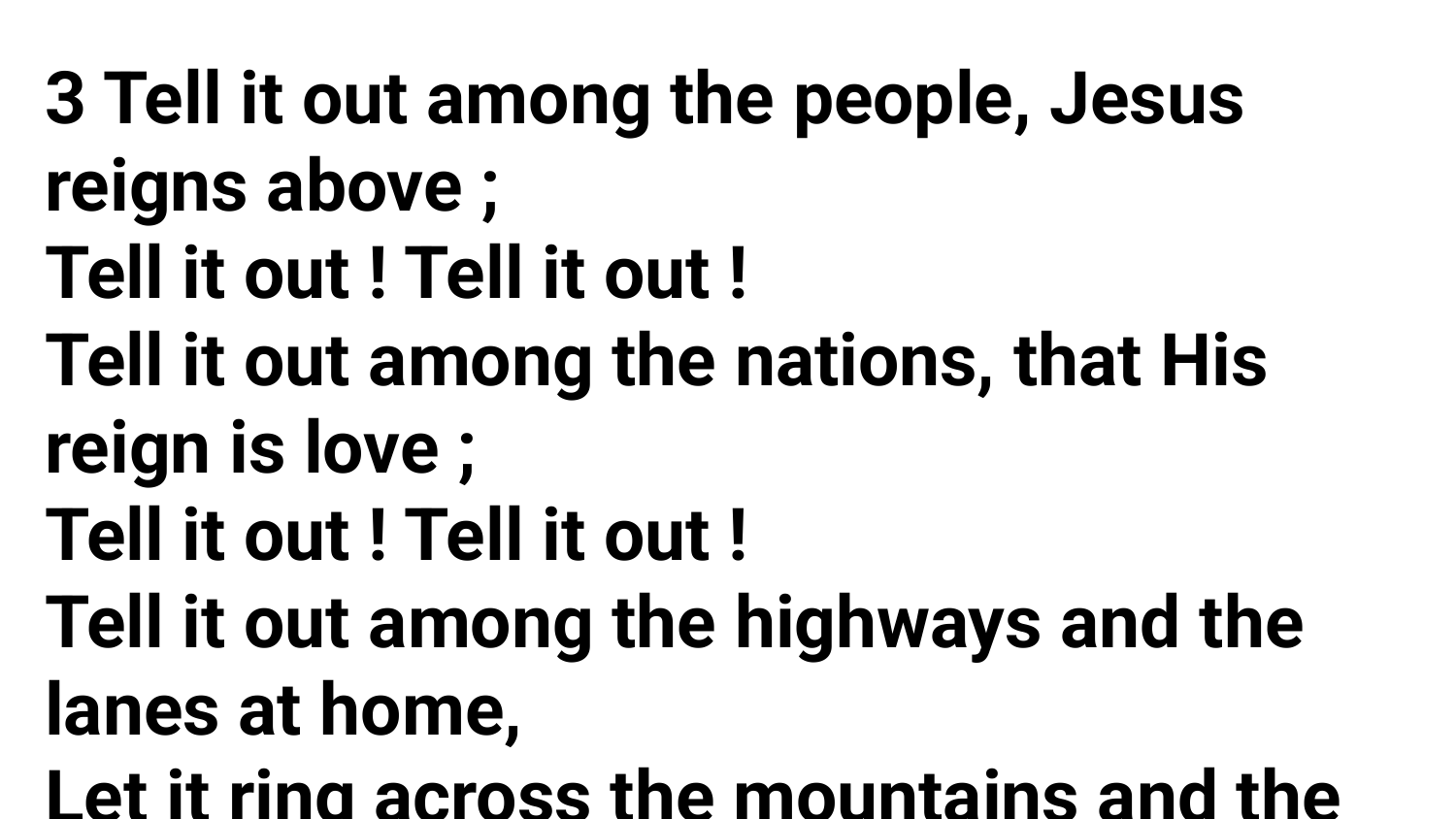

3 Tell it out among the people, Jesus reigns above ;
Tell it out ! Tell it out !
Tell it out among the nations, that His reign is love ;
Tell it out ! Tell it out !
Tell it out among the highways and the lanes at home,
Let it ring across the mountains and the ocean's foam,
That the weary, heavy-laden, need no longer roam ;
Tell it out ! Tell it out !